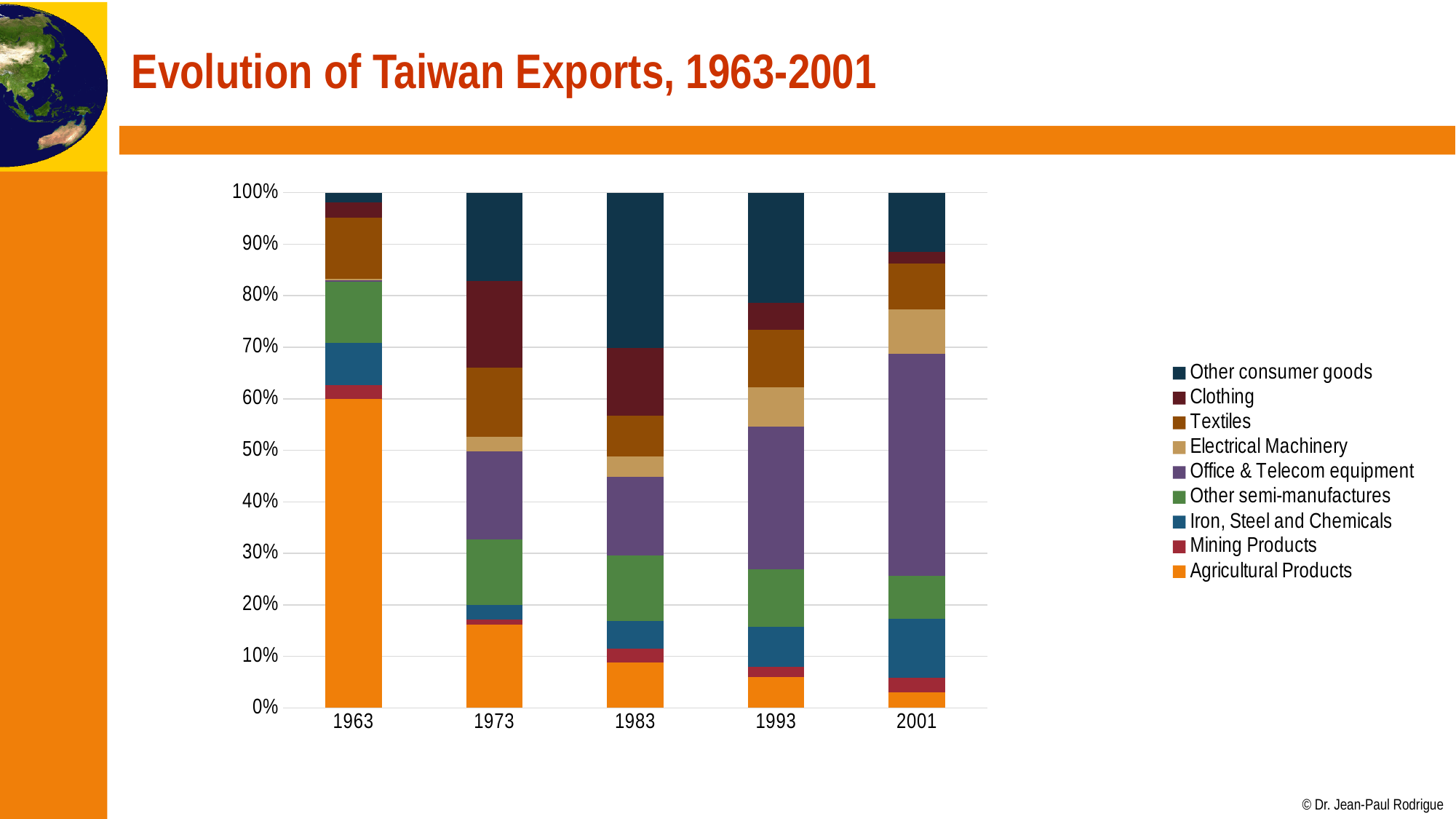

# Evolution of Taiwan Exports, 1963-2001

### Chart

| Category | Agricultural Products | Mining Products | Iron, Steel and Chemicals | Other semi-manufactures | Office & Telecom equipment | Electrical Machinery | Textiles | Clothing | Other consumer goods |
|---|---|---|---|---|---|---|---|---|---|
| 1963 | 59.3 | 2.7 | 8.1 | 11.7 | 0.3 | 0.3 | 11.7 | 3.0 | 1.8 |
| 1973 | 15.4 | 0.9 | 2.8 | 12.1 | 16.3 | 2.7 | 12.8 | 16.1 | 16.3 |
| 1983 | 8.0 | 2.4 | 4.9 | 11.6 | 13.9 | 3.6 | 7.2 | 11.9 | 27.4 |
| 1993 | 5.1 | 1.7 | 6.7 | 9.6 | 23.8 | 6.5 | 9.6 | 4.4 | 18.4 |
| 2001 | 2.6 | 2.6 | 10.0 | 7.4 | 37.9 | 7.7 | 7.8 | 2.0 | 10.1 |